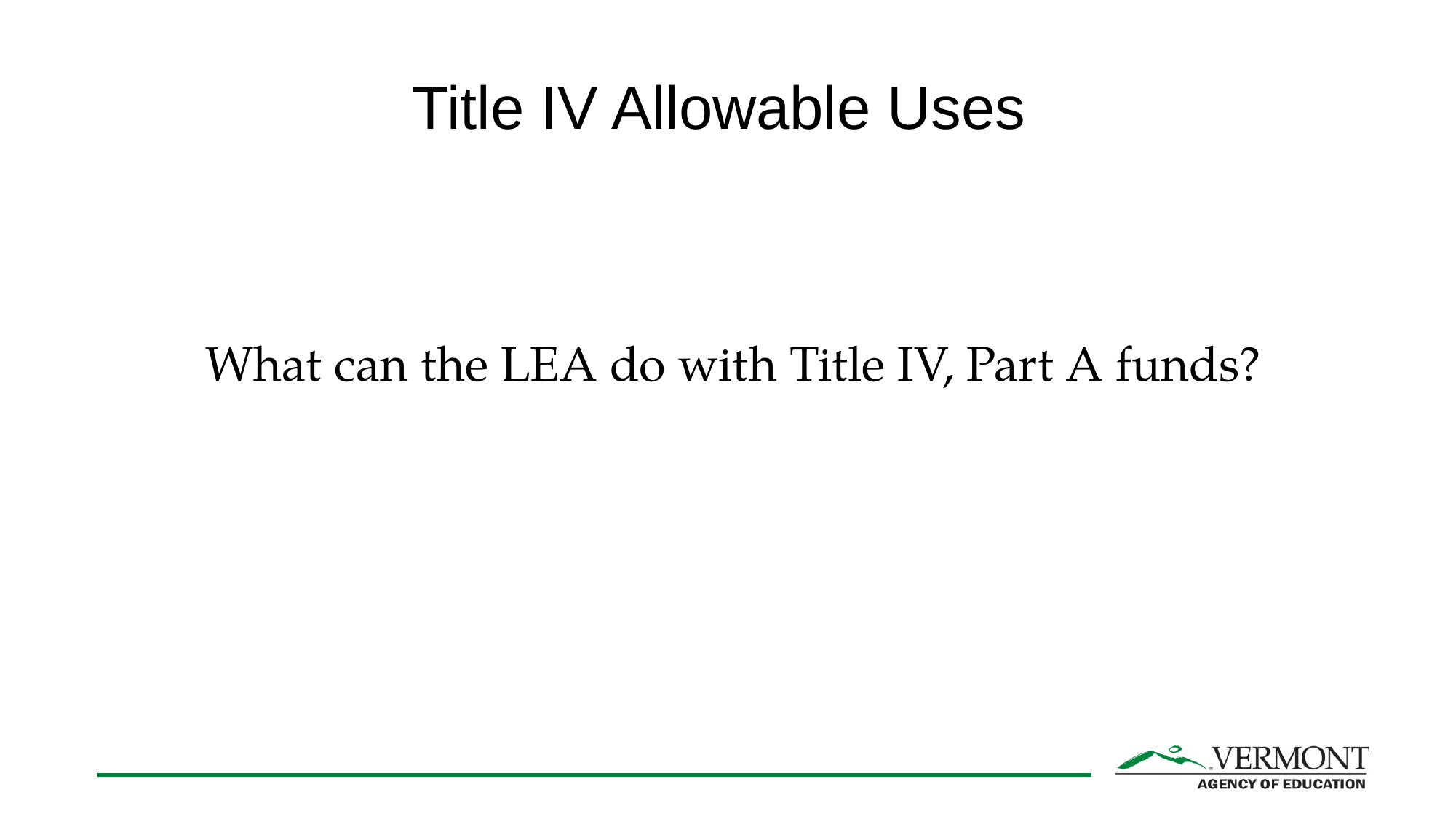

# Title IV Allowable Uses

What can the LEA do with Title IV, Part A funds?